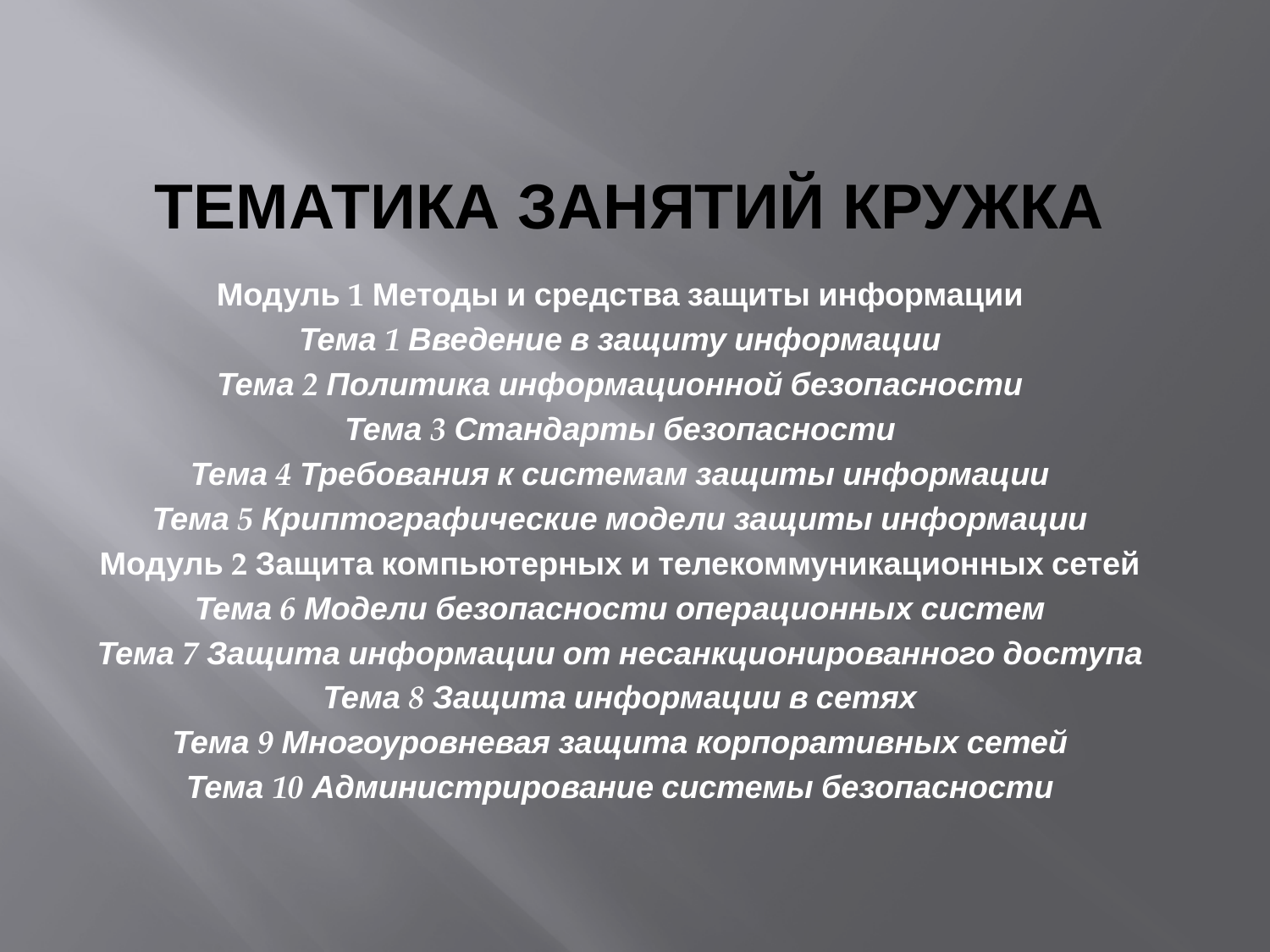

# Тематика занятий кружка
Модуль 1 Методы и средства защиты информации
Тема 1 Введение в защиту информации
Тема 2 Политика информационной безопасности
Тема 3 Стандарты безопасности
Тема 4 Требования к системам защиты информации
Тема 5 Криптографические модели защиты информации
Модуль 2 Защита компьютерных и телекоммуникационных сетей
Тема 6 Модели безопасности операционных систем
Тема 7 Защита информации от несанкционированного доступа
Тема 8 Защита информации в сетях
Тема 9 Многоуровневая защита корпоративных сетей
Тема 10 Администрирование системы безопасности